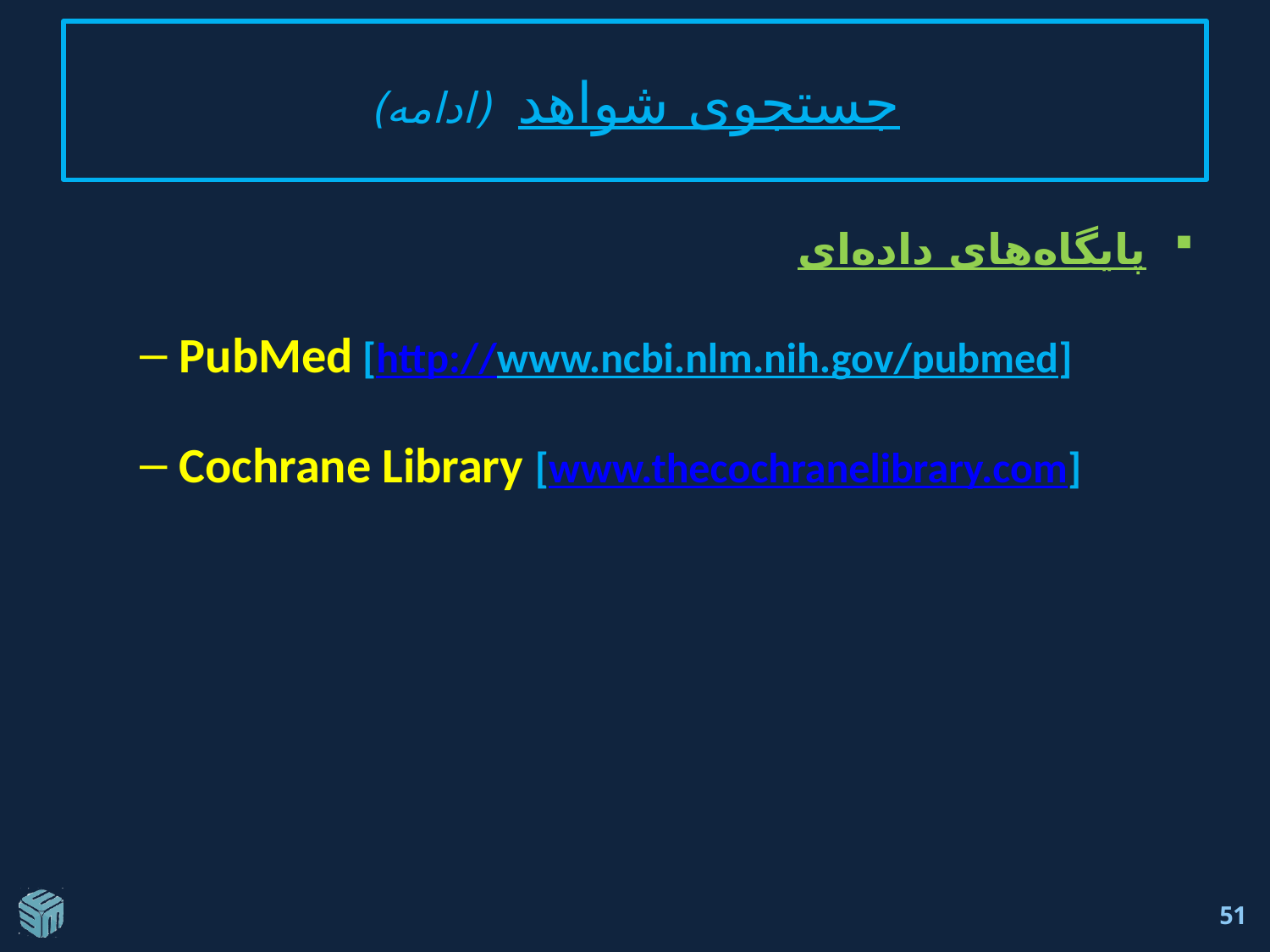

# جستجوی شواهد  (ادامه)
پایگاه‌های داده‌ای
PubMed [http://www.ncbi.nlm.nih.gov/pubmed]
Cochrane Library [www.thecochranelibrary.com]
51